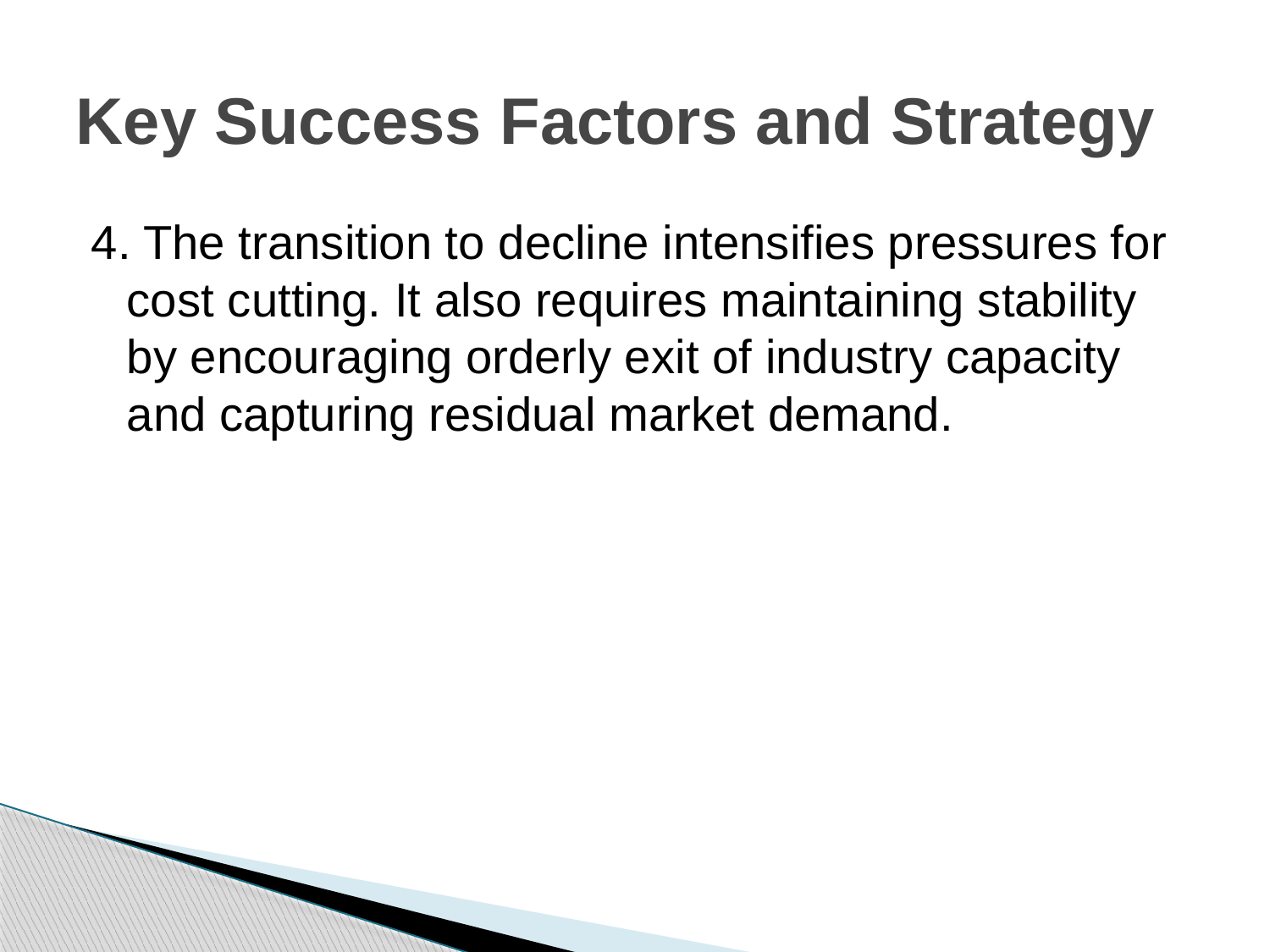

# Key Success Factors and Strategy
4. The transition to decline intensifies pressures for cost cutting. It also requires maintaining stability by encouraging orderly exit of industry capacity and capturing residual market demand.